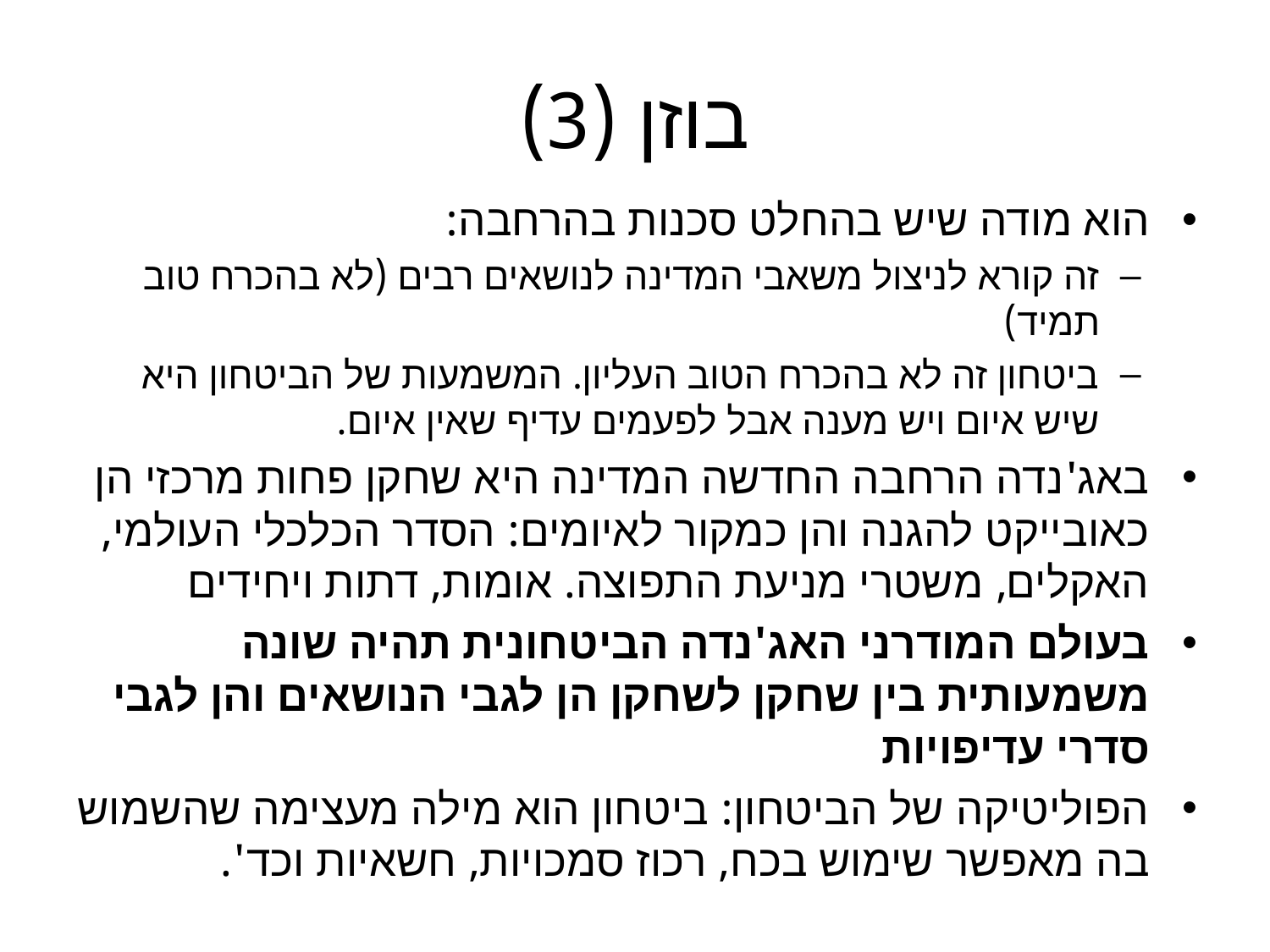

# בוזן (3)
הוא מודה שיש בהחלט סכנות בהרחבה:
זה קורא לניצול משאבי המדינה לנושאים רבים (לא בהכרח טוב תמיד)
ביטחון זה לא בהכרח הטוב העליון. המשמעות של הביטחון היא שיש איום ויש מענה אבל לפעמים עדיף שאין איום.
באג'נדה הרחבה החדשה המדינה היא שחקן פחות מרכזי הן כאובייקט להגנה והן כמקור לאיומים: הסדר הכלכלי העולמי, האקלים, משטרי מניעת התפוצה. אומות, דתות ויחידים
בעולם המודרני האג'נדה הביטחונית תהיה שונה משמעותית בין שחקן לשחקן הן לגבי הנושאים והן לגבי סדרי עדיפויות
הפוליטיקה של הביטחון: ביטחון הוא מילה מעצימה שהשמוש בה מאפשר שימוש בכח, רכוז סמכויות, חשאיות וכד'.